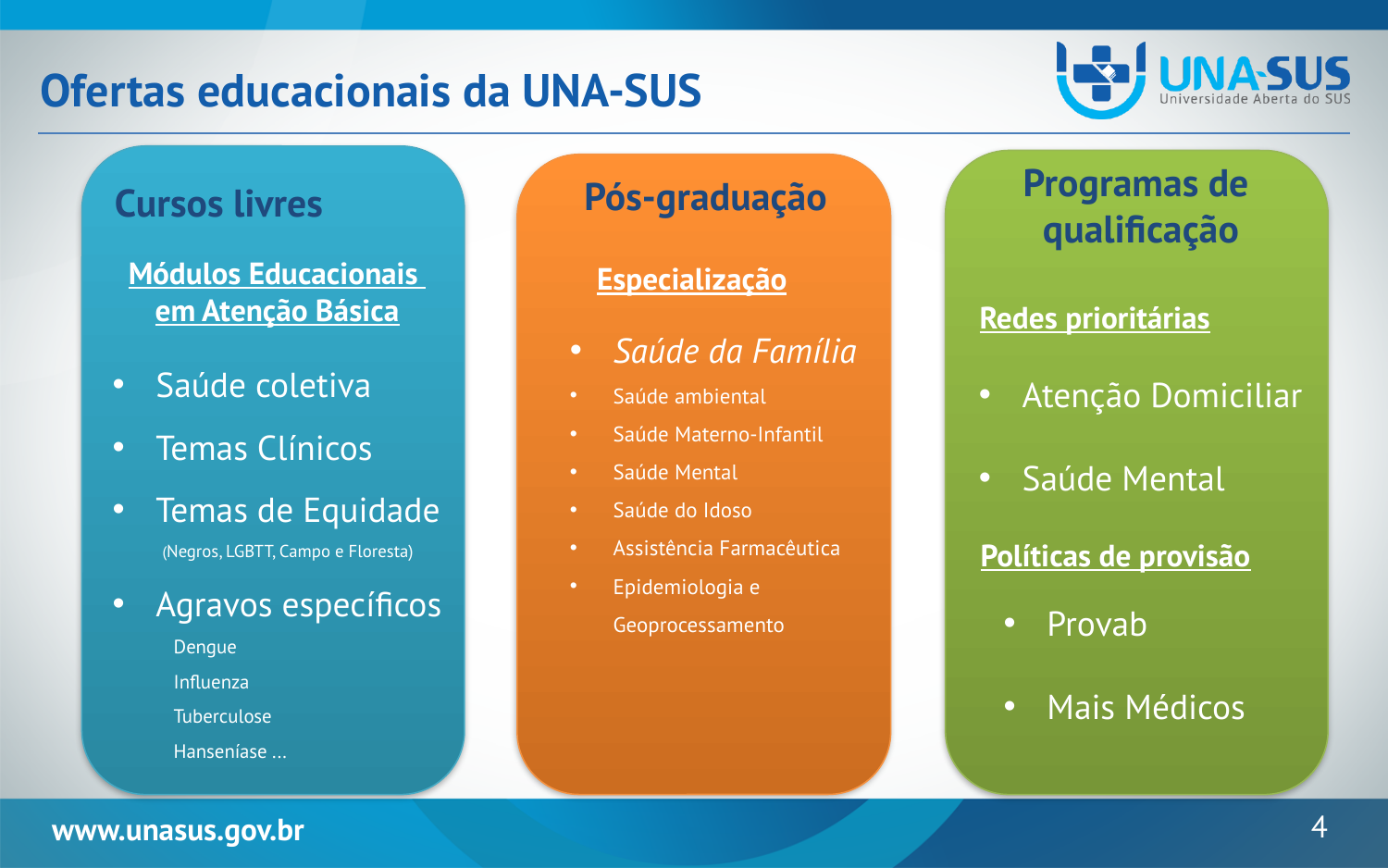

# Ofertas educacionais da UNA-SUS

Programas de
qualificação

Pós-graduação
Cursos livres
Módulos Educacionais
em Atenção Básica
Especialização
Redes prioritárias
Saúde da Família
Saúde ambiental
Saúde Materno-Infantil
Saúde Mental
Saúde do Idoso
Assistência Farmacêutica
Epidemiologia e
Geoprocessamento
Atenção Domiciliar
Saúde Mental
Saúde coletiva
Temas Clínicos
Temas de Equidade
            (Negros, LGBTT, Campo e Floresta)
Agravos específicos
            Dengue
            Influenza
            Tuberculose
            Hanseníase ...
Políticas de provisão
Provab
Mais Médicos
Mestrado
Saúde da Família
4
4